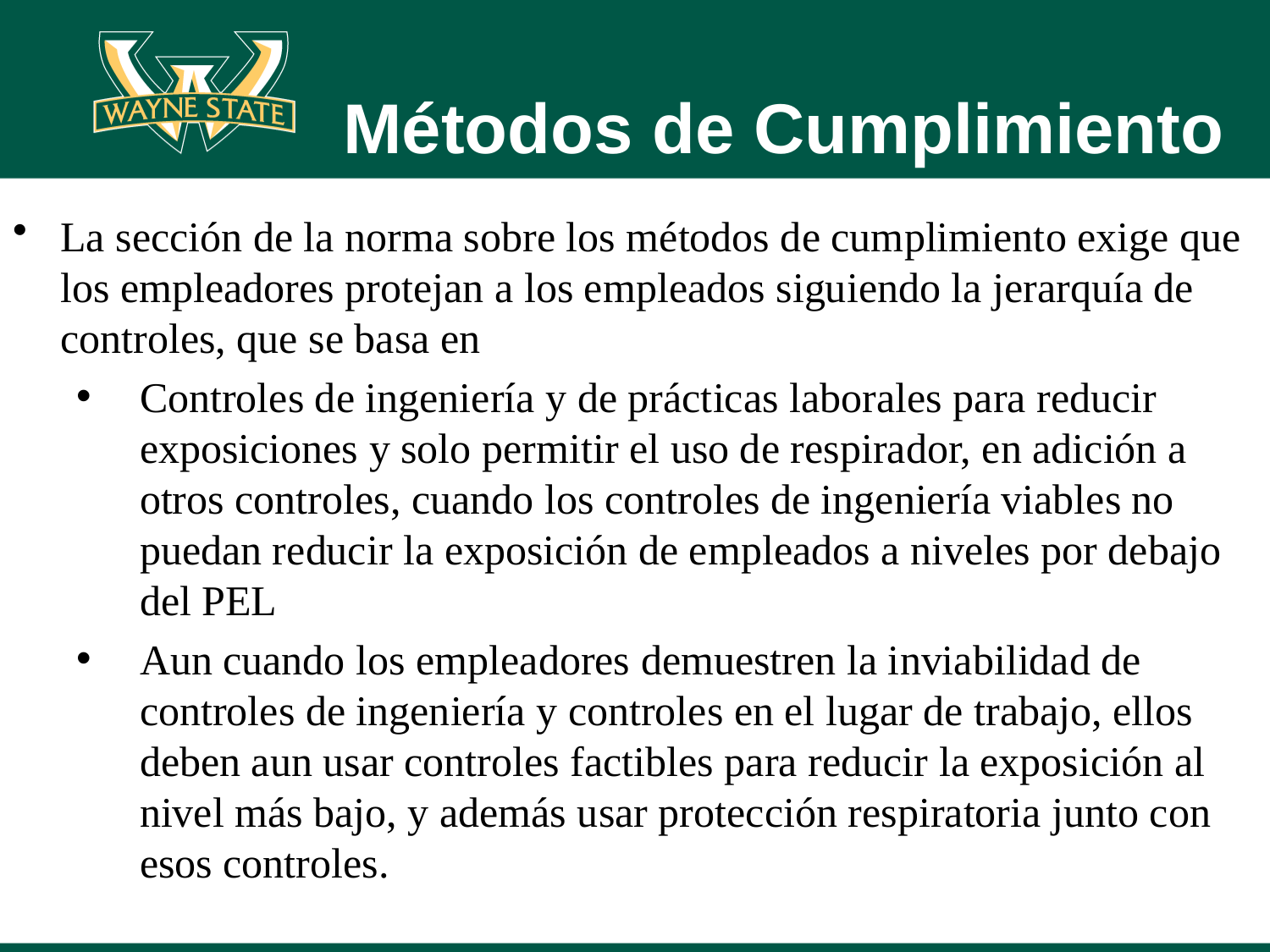

# Métodos de Cumplimiento
La sección de la norma sobre los métodos de cumplimiento exige que los empleadores protejan a los empleados siguiendo la jerarquía de controles, que se basa en
Controles de ingeniería y de prácticas laborales para reducir exposiciones y solo permitir el uso de respirador, en adición a otros controles, cuando los controles de ingeniería viables no puedan reducir la exposición de empleados a niveles por debajo del PEL
Aun cuando los empleadores demuestren la inviabilidad de controles de ingeniería y controles en el lugar de trabajo, ellos deben aun usar controles factibles para reducir la exposición al nivel más bajo, y además usar protección respiratoria junto con esos controles.